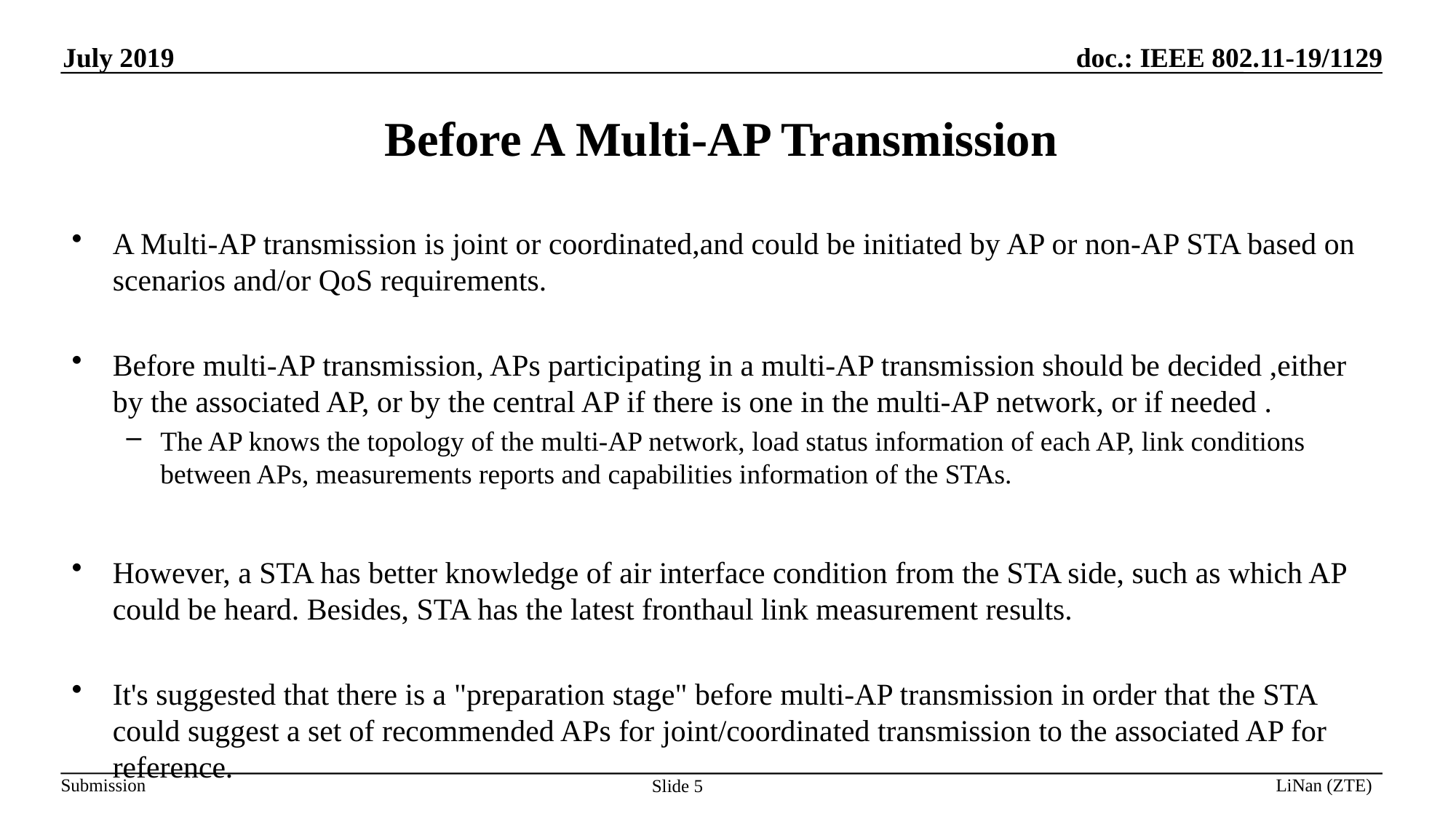

# Before A Multi-AP Transmission
A Multi-AP transmission is joint or coordinated,and could be initiated by AP or non-AP STA based on  scenarios and/or QoS requirements.

Before multi-AP transmission, APs participating in a multi-AP transmission should be decided ,either by the associated AP, or by the central AP if there is one in the multi-AP network, or if needed .
The AP knows the topology of the multi-AP network, load status information of each AP, link conditions between APs, measurements reports and capabilities information of the STAs.

However, a STA has better knowledge of air interface condition from the STA side, such as which AP could be heard. Besides, STA has the latest fronthaul link measurement results.

It's suggested that there is a "preparation stage" before multi-AP transmission in order that the STA could suggest a set of recommended APs for joint/coordinated transmission to the associated AP for reference.